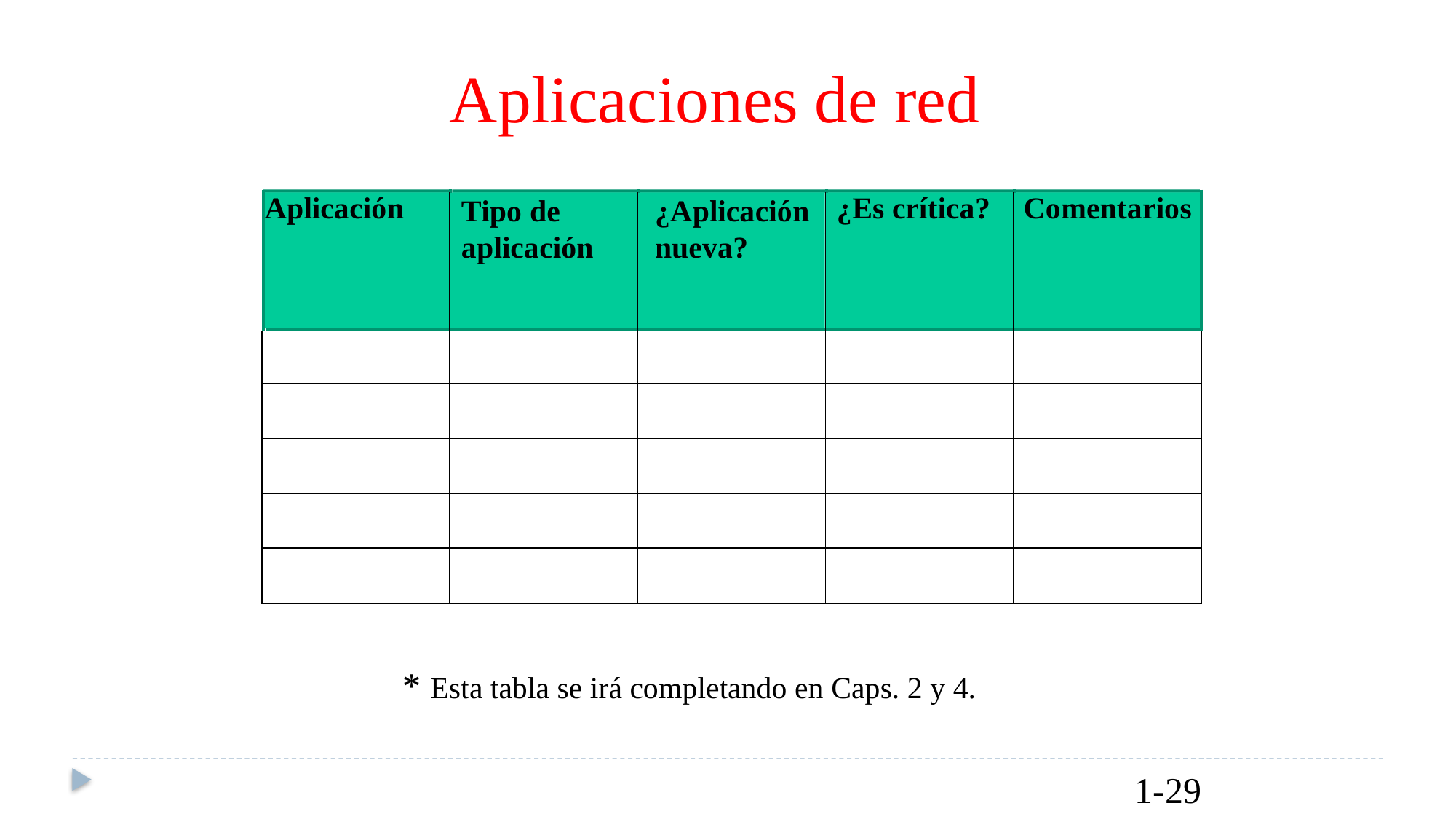

Aplicaciones
de
red

Aplicación
Tipo de aplicación
¿Aplicación nueva?
¿Es crítica?
Comentarios

* Esta tabla se irá completando en Caps. 2 y 4.

1-29